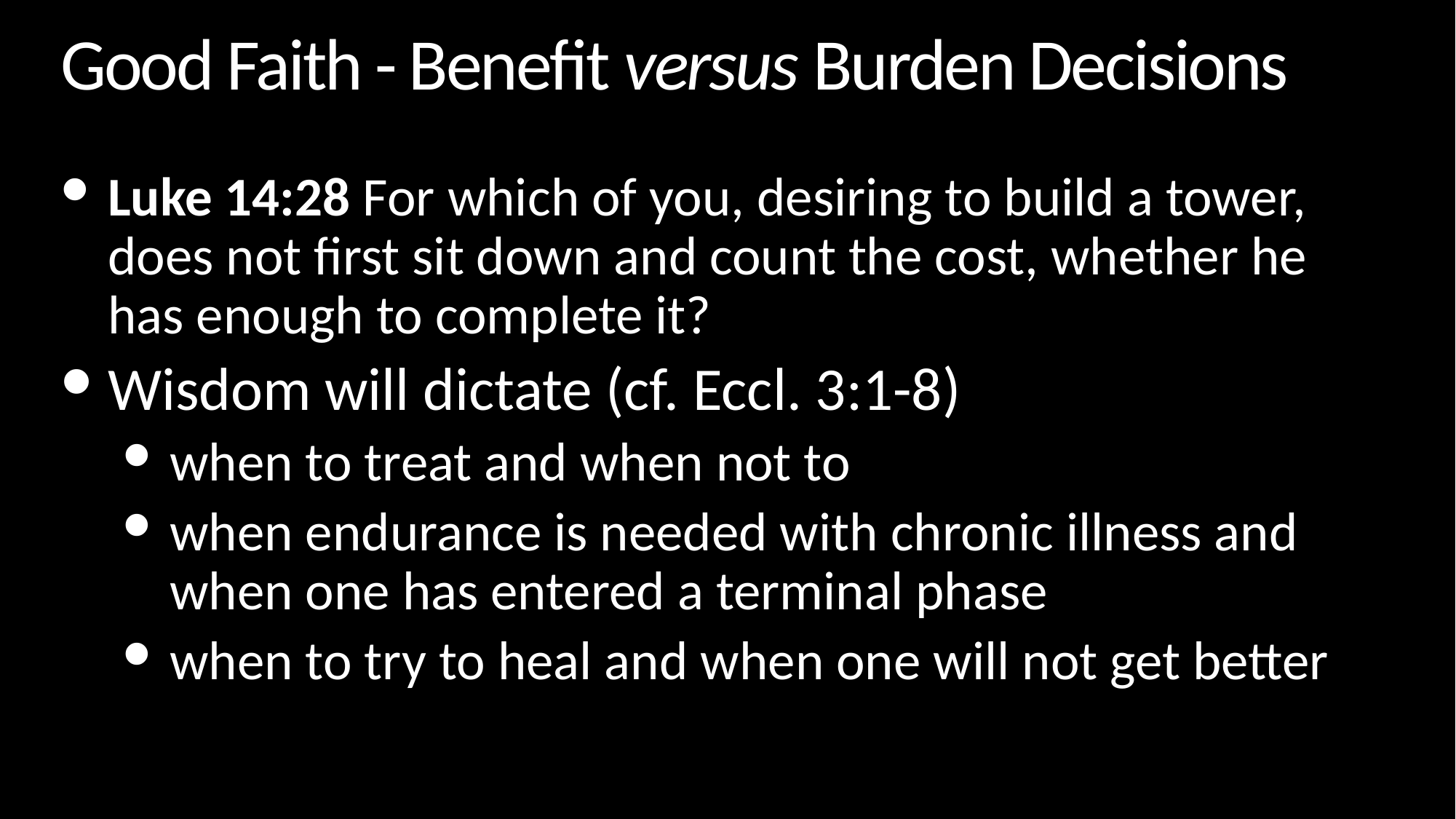

# Good Faith - Benefit versus Burden Decisions
Luke 14:28 For which of you, desiring to build a tower, does not first sit down and count the cost, whether he has enough to complete it?
Wisdom will dictate (cf. Eccl. 3:1-8)
when to treat and when not to
when endurance is needed with chronic illness and when one has entered a terminal phase
when to try to heal and when one will not get better